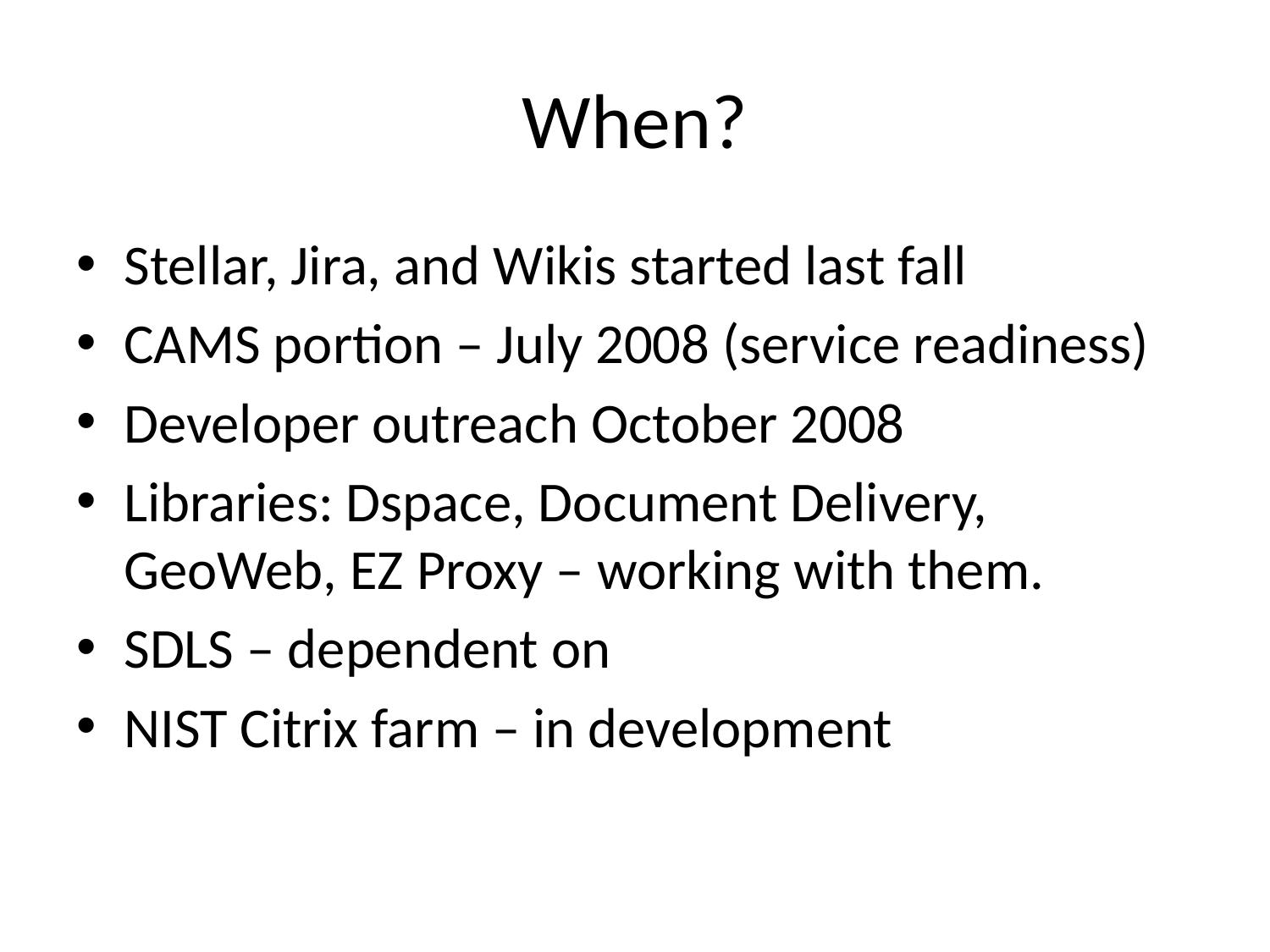

# When?
Stellar, Jira, and Wikis started last fall
CAMS portion – July 2008 (service readiness)
Developer outreach October 2008
Libraries: Dspace, Document Delivery, GeoWeb, EZ Proxy – working with them.
SDLS – dependent on
NIST Citrix farm – in development